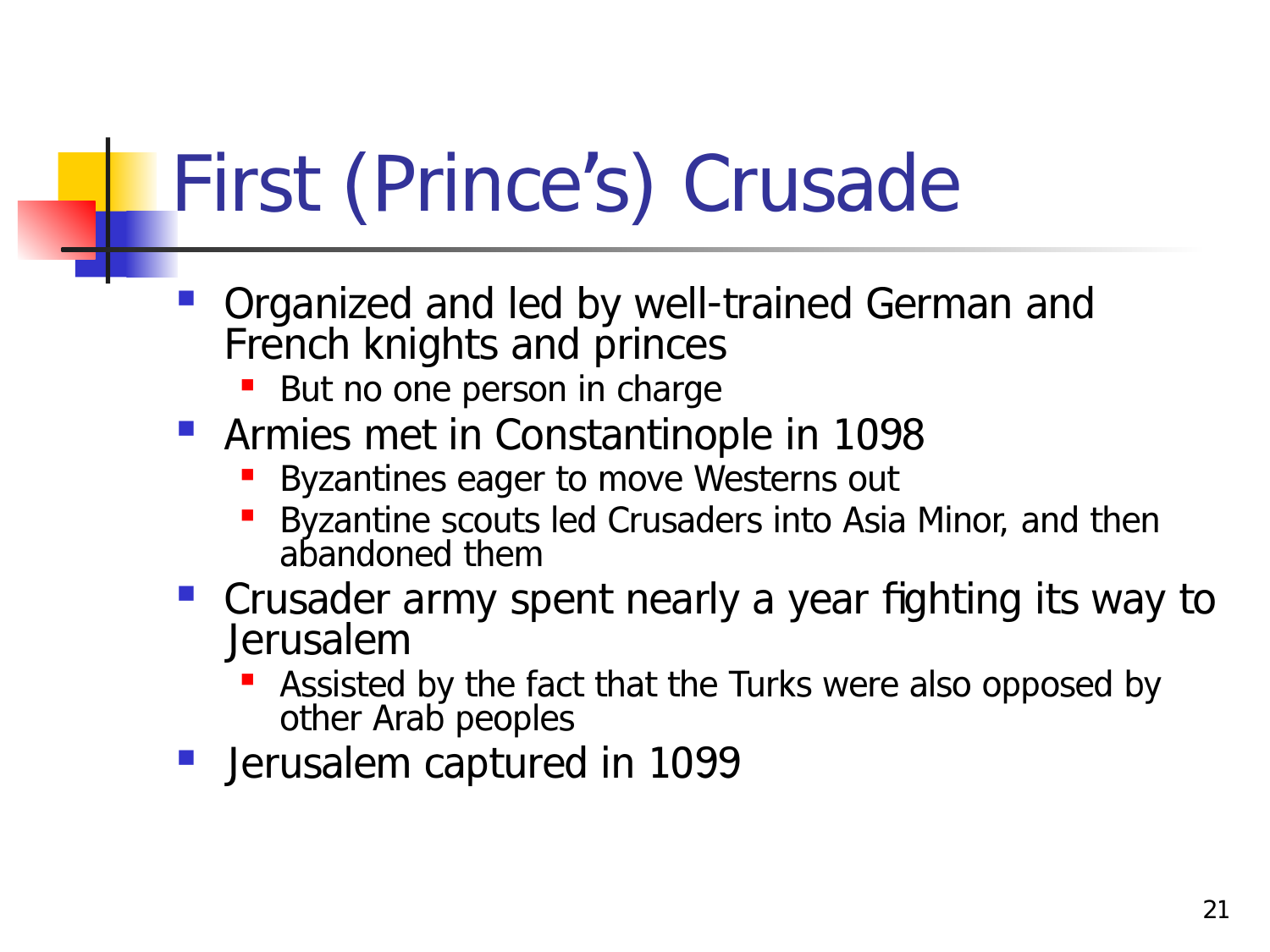

# First (Prince’s) Crusade
Organized and led by well-trained German and French knights and princes
But no one person in charge
Armies met in Constantinople in 1098
Byzantines eager to move Westerns out
Byzantine scouts led Crusaders into Asia Minor, and then abandoned them
Crusader army spent nearly a year fighting its way to Jerusalem
Assisted by the fact that the Turks were also opposed by other Arab peoples
Jerusalem captured in 1099

21